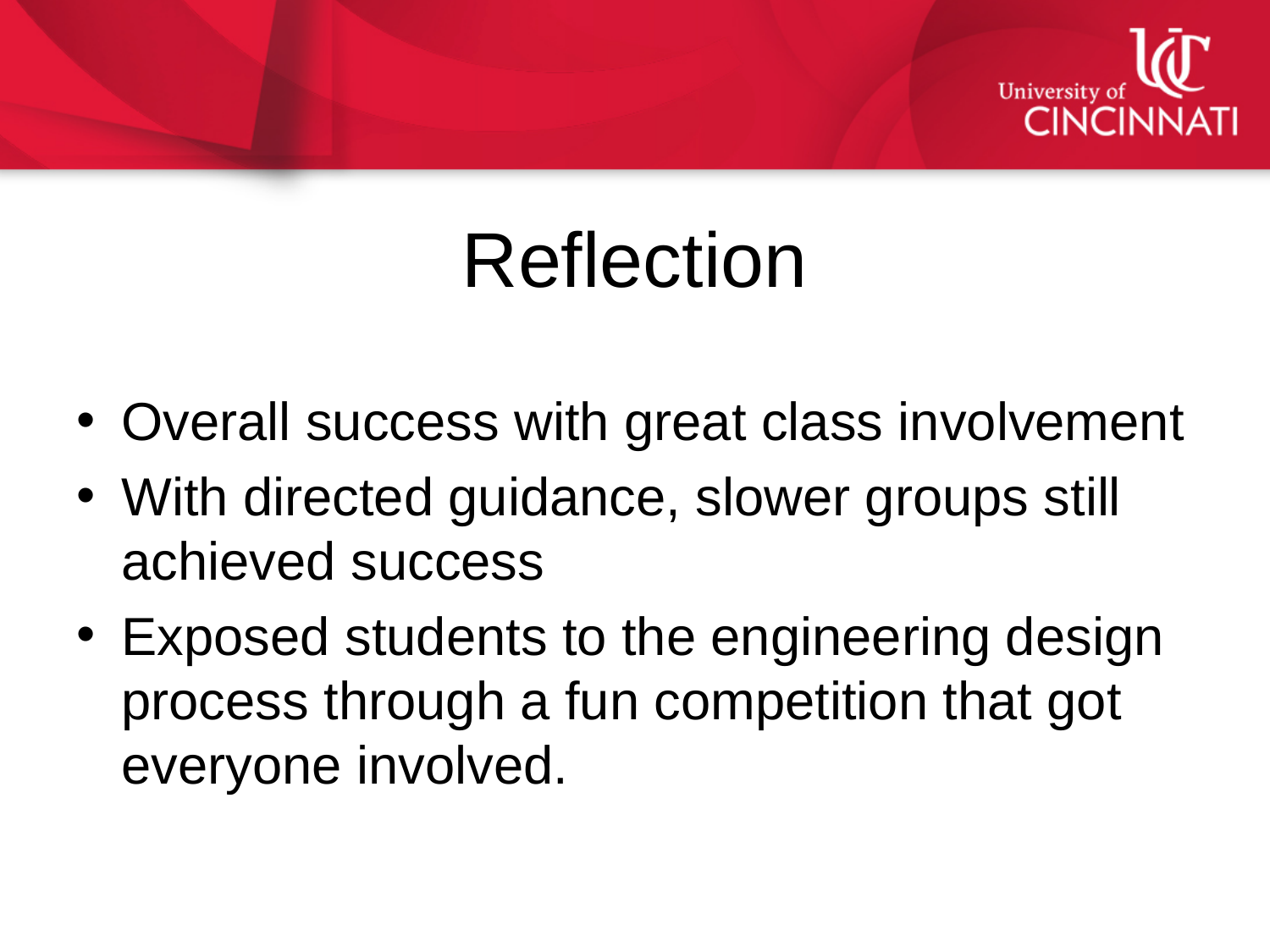

# Reflection
Overall success with great class involvement
With directed guidance, slower groups still achieved success
Exposed students to the engineering design process through a fun competition that got everyone involved.